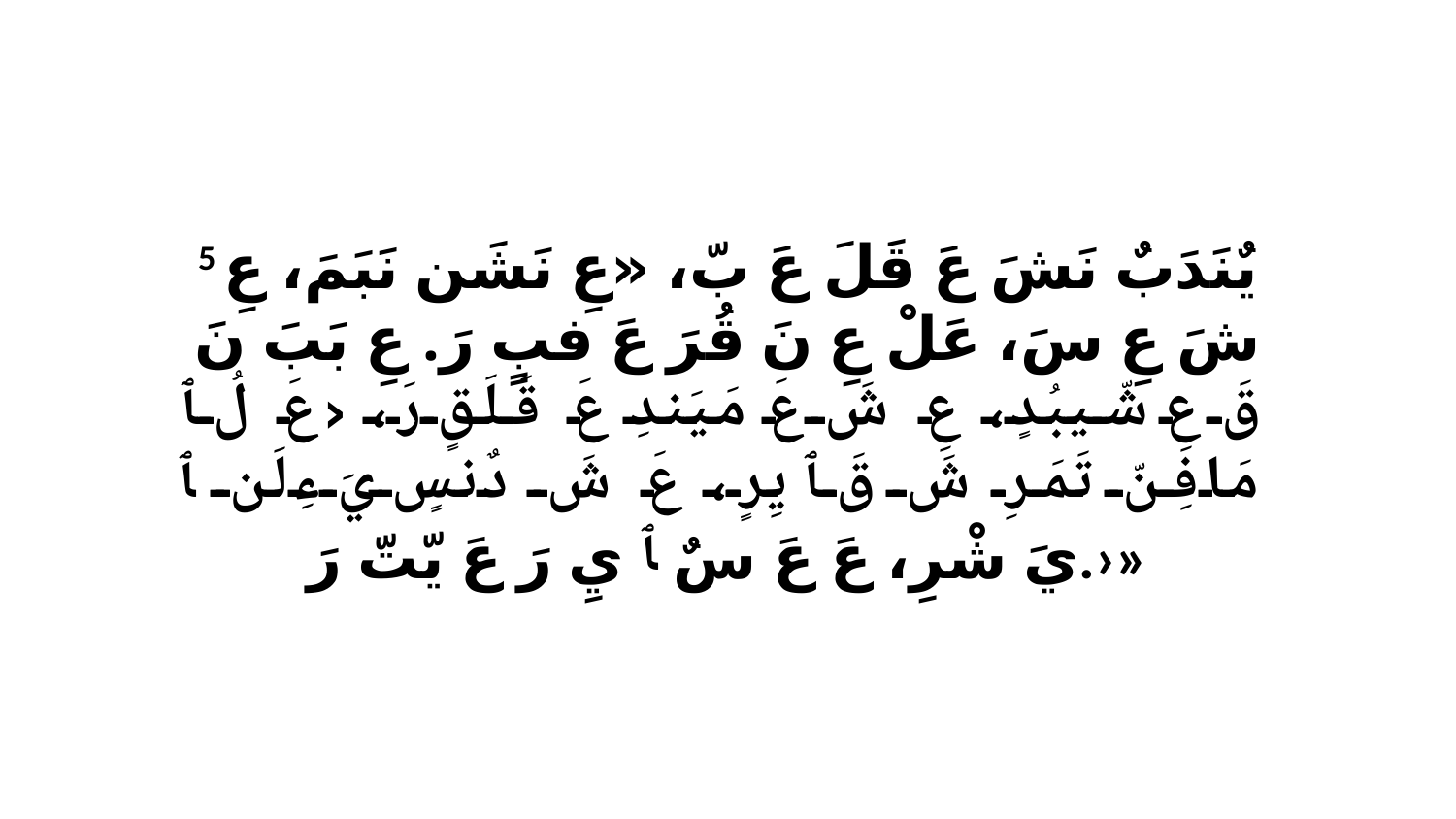

5 يٌنَدَبٌ نَشَ عَ قَلَ عَ بّ، «عِ نَشَن نَبَمَ، عِ شَ عِ سَ، عَلْ عِ نَ قُرَ عَ فبٍ رَ. عِ بَبَ نَ قَ عِ شّيبُدٍ، عِ شَ عَ مَيَندِ عَ قَلَقٍ رَ، ‹عَ لُ ﭑ مَافِنّ تَمَرِ شَ قَ ﭑ يِرٍ، عَ شَ دٌنسٍ يَءِلَن ﭑ يَ شْرِ، عَ عَ سٌ ﭑ يِ رَ عَ يّتّ رَ.›»